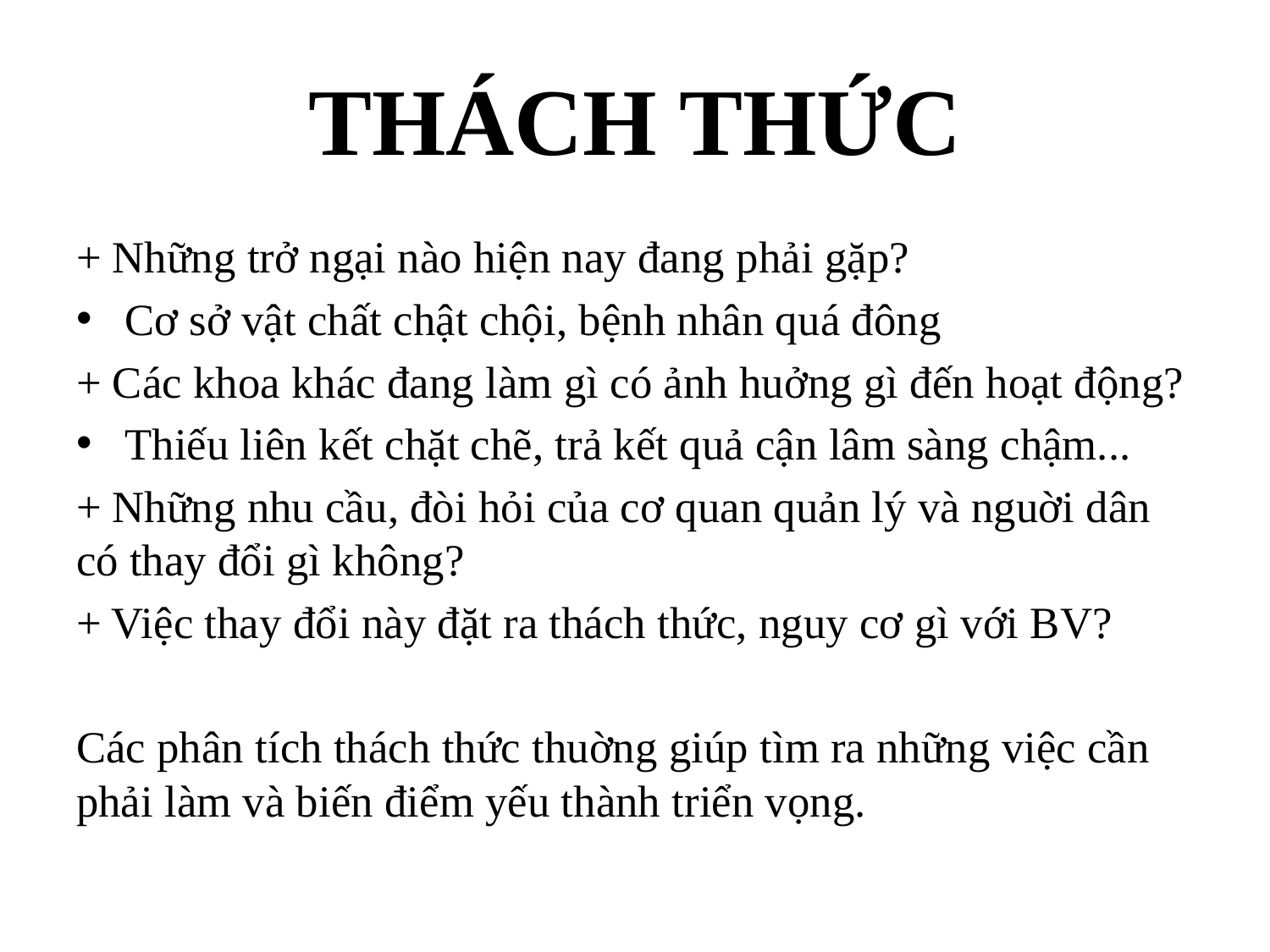

# THÁCH THỨC
+ Những trở ngại nào hiện nay đang phải gặp?
Cơ sở vật chất chật chội, bệnh nhân quá đông
+ Các khoa khác đang làm gì có ảnh huởng gì đến hoạt động?
Thiếu liên kết chặt chẽ, trả kết quả cận lâm sàng chậm...
+ Những nhu cầu, đòi hỏi của cơ quan quản lý và nguời dân có thay đổi gì không?
+ Việc thay đổi này đặt ra thách thức, nguy cơ gì với BV?

Các phân tích thách thức thuờng giúp tìm ra những việc cần phải làm và biến điểm yếu thành triển vọng.